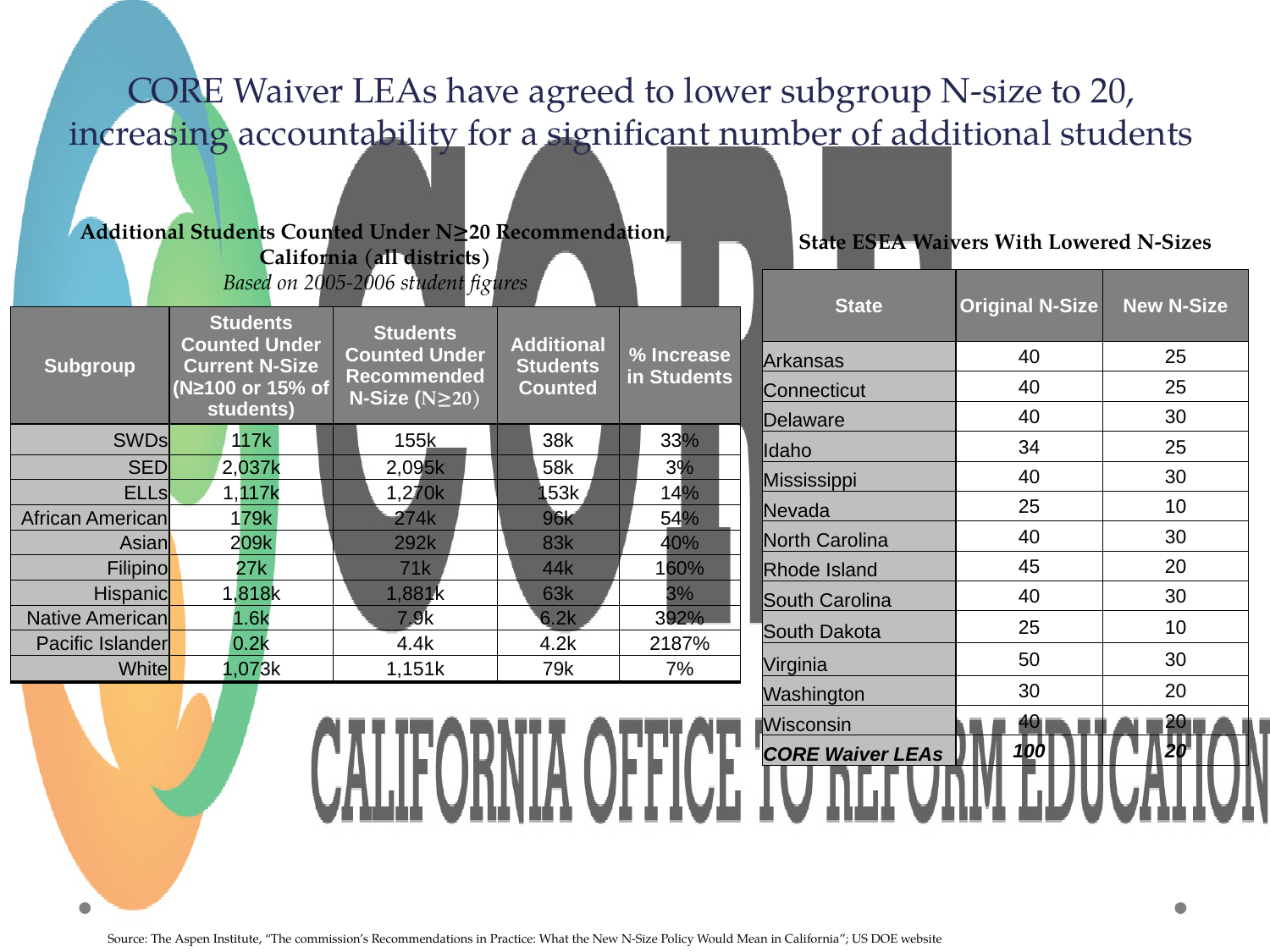

# CORE Waiver LEAs have agreed to lower subgroup N-size to 20, increasing accountability for a significant number of additional students
Additional Students Counted Under N≥20 Recommendation, California (all districts)
Based on 2005-2006 student figures
State ESEA Waivers With Lowered N-Sizes
| State | Original N-Size | New N-Size |
| --- | --- | --- |
| Arkansas | 40 | 25 |
| Connecticut | 40 | 25 |
| Delaware | 40 | 30 |
| Idaho | 34 | 25 |
| Mississippi | 40 | 30 |
| Nevada | 25 | 10 |
| North Carolina | 40 | 30 |
| Rhode Island | 45 | 20 |
| South Carolina | 40 | 30 |
| South Dakota | 25 | 10 |
| Virginia | 50 | 30 |
| Washington | 30 | 20 |
| Wisconsin | 40 | 20 |
| CORE Waiver LEAs | 100 | 20 |
| Subgroup | Students Counted Under Current N-Size (N≥100 or 15% of students) | Students Counted Under Recommended N-Size (N≥20) | Additional Students Counted | % Increase in Students |
| --- | --- | --- | --- | --- |
| SWDs | 117k | 155k | 38k | 33% |
| SED | 2,037k | 2,095k | 58k | 3% |
| ELLs | 1,117k | 1,270k | 153k | 14% |
| African American | 179k | 274k | 96k | 54% |
| Asian | 209k | 292k | 83k | 40% |
| Filipino | 27k | 71k | 44k | 160% |
| Hispanic | 1,818k | 1,881k | 63k | 3% |
| Native American | 1.6k | 7.9k | 6.2k | 392% |
| Pacific Islander | 0.2k | 4.4k | 4.2k | 2187% |
| White | 1,073k | 1,151k | 79k | 7% |
Source: The Aspen Institute, “The commission’s Recommendations in Practice: What the New N-Size Policy Would Mean in California”; US DOE website